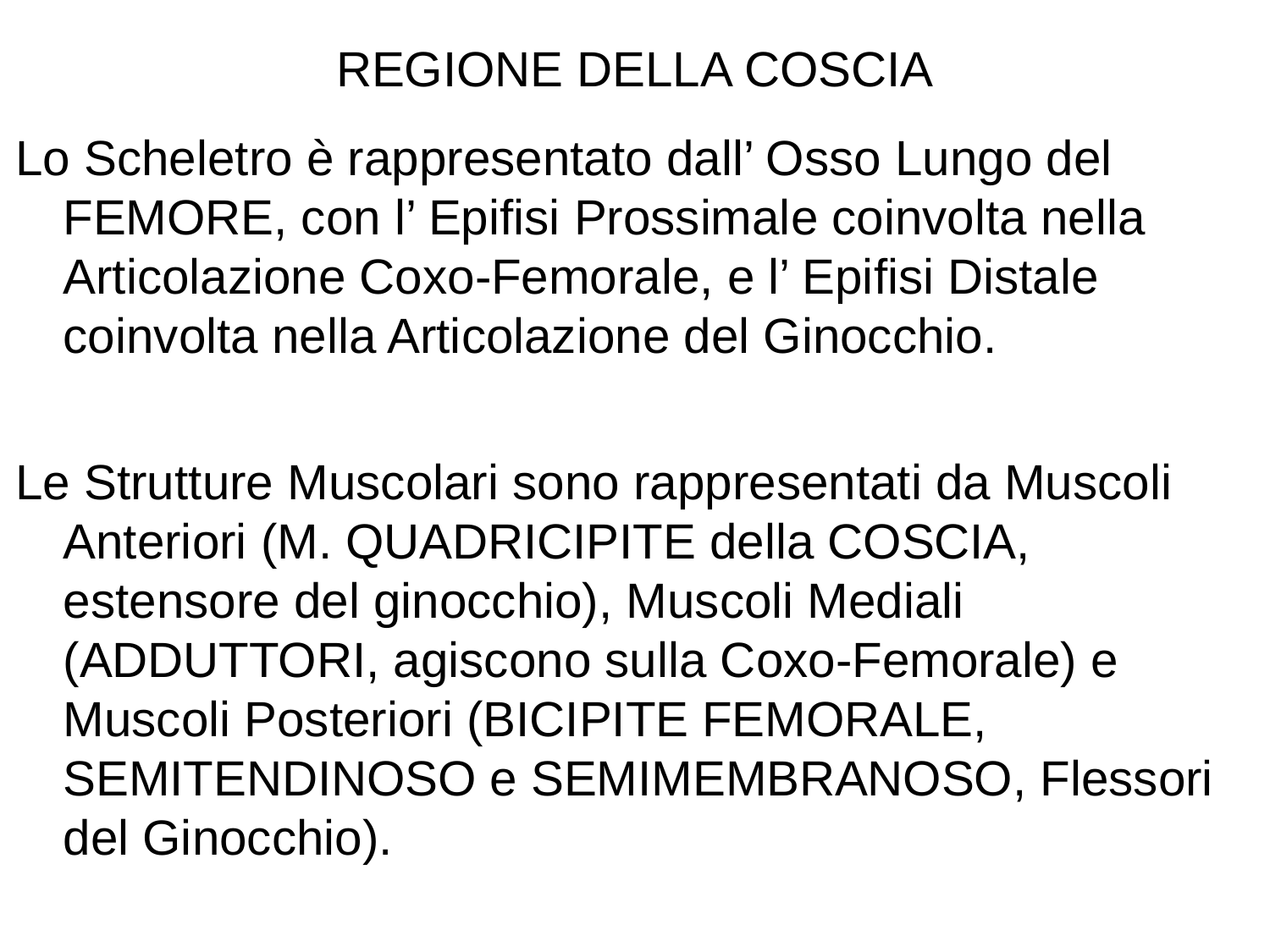

# REGIONE DELLA COSCIA
Lo Scheletro è rappresentato dall’ Osso Lungo del FEMORE, con l’ Epifisi Prossimale coinvolta nella Articolazione Coxo-Femorale, e l’ Epifisi Distale coinvolta nella Articolazione del Ginocchio.

Le Strutture Muscolari sono rappresentati da Muscoli Anteriori (M. QUADRICIPITE della COSCIA, estensore del ginocchio), Muscoli Mediali (ADDUTTORI, agiscono sulla Coxo-Femorale) e Muscoli Posteriori (BICIPITE FEMORALE, SEMITENDINOSO e SEMIMEMBRANOSO, Flessori del Ginocchio).